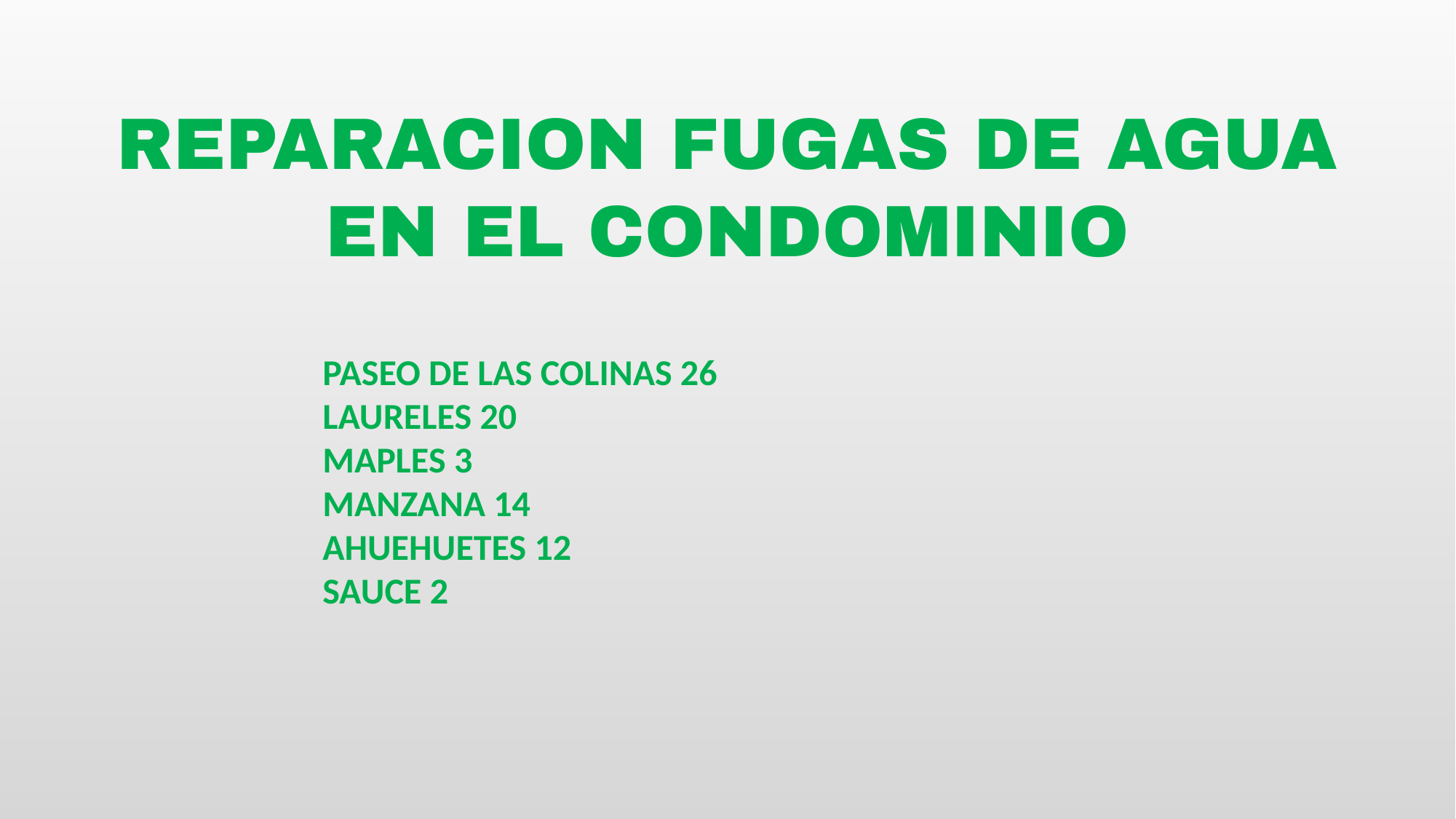

REPARACION FUGAS DE AGUA
EN EL CONDOMINIO
PASEO DE LAS COLINAS 26
LAURELES 20
MAPLES 3
MANZANA 14
AHUEHUETES 12
SAUCE 2